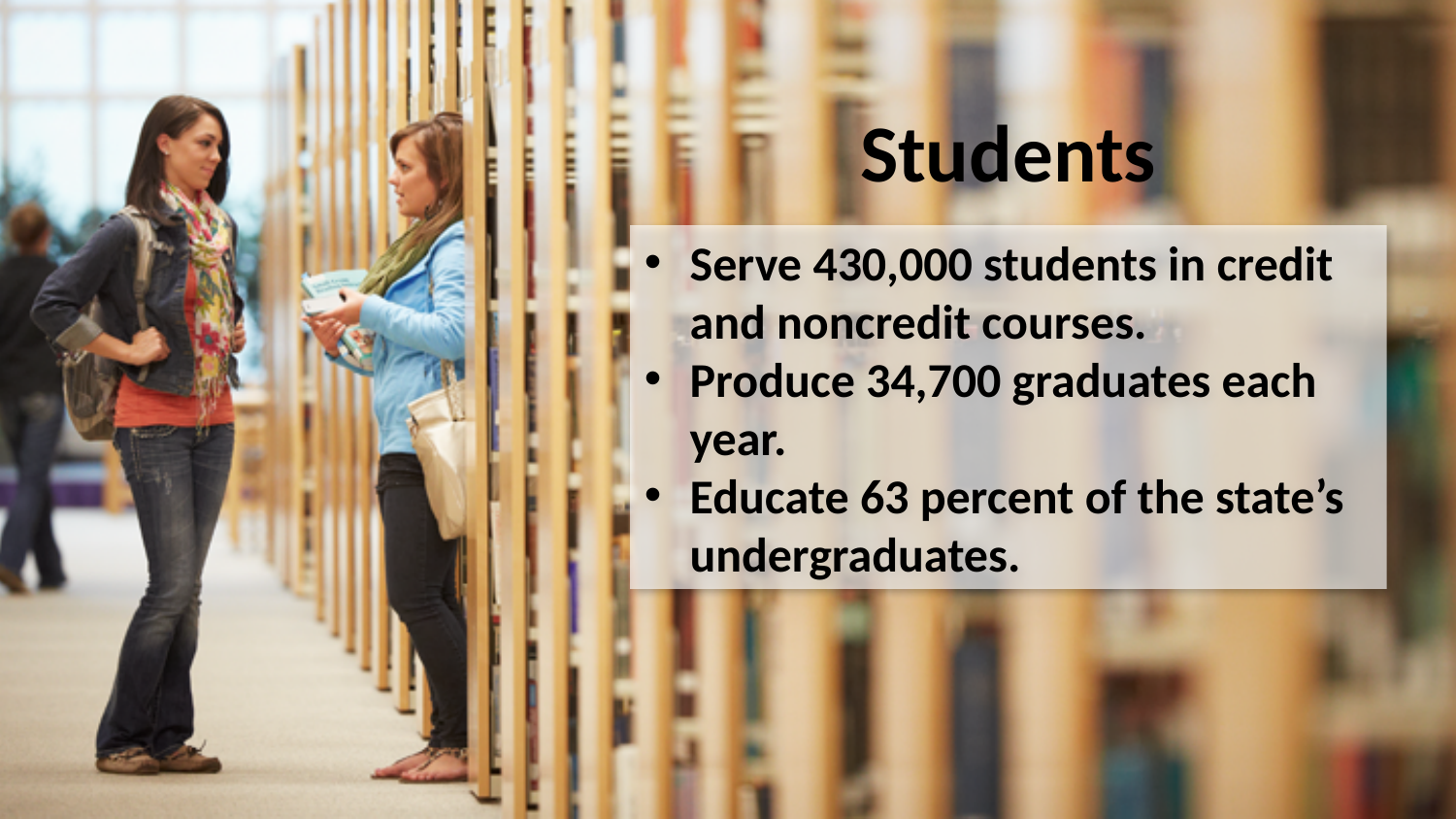

Students
Serve 430,000 students in credit and noncredit courses.
Produce 34,700 graduates each year.
Educate 63 percent of the state’s undergraduates.